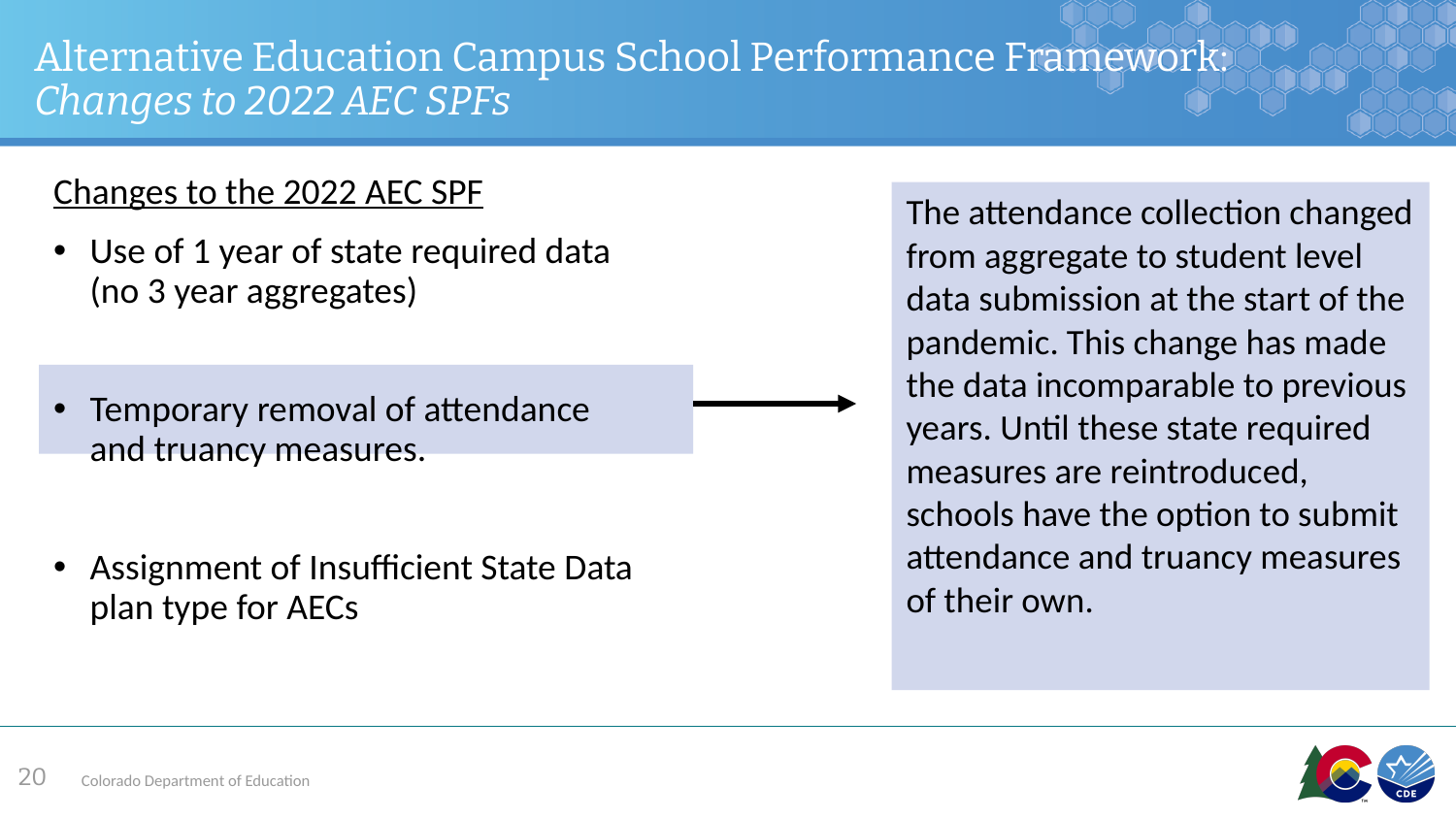

# Alternative Education Campus School Performance Framework: Changes to 2022 AEC SPFs
Changes to the 2022 AEC SPF
Use of 1 year of state required data (no 3 year aggregates)

Temporary removal of attendance and truancy measures.

Assignment of Insufficient State Data plan type for AECs

The attendance collection changed from aggregate to student level data submission at the start of the pandemic. This change has made the data incomparable to previous years. Until these state required measures are reintroduced, schools have the option to submit attendance and truancy measures of their own.

20